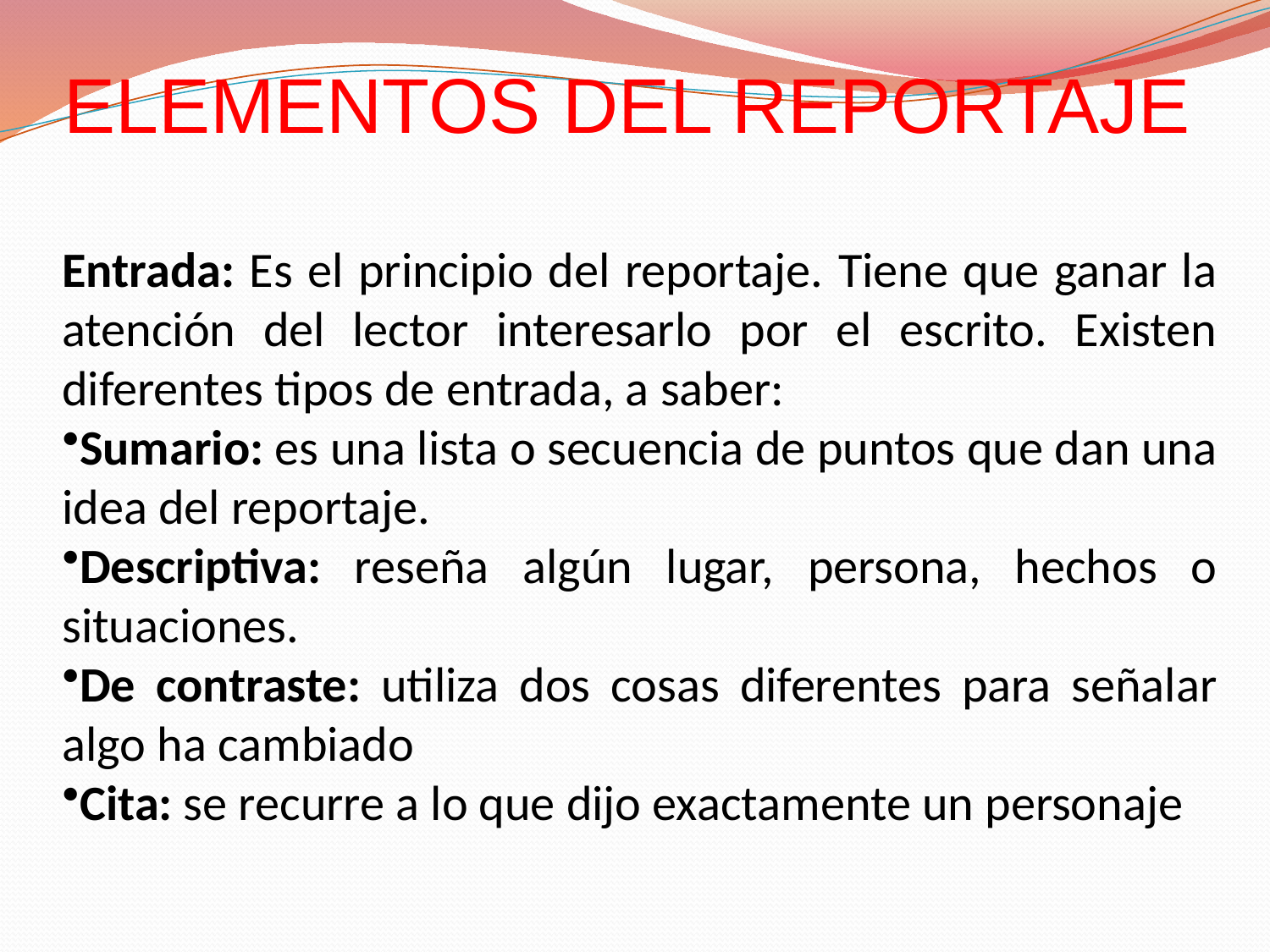

# ELEMENTOS DEL REPORTAJE

Entrada: Es el principio del reportaje. Tiene que ganar la atención del lector interesarlo por el escrito. Existen diferentes tipos de entrada, a saber:
Sumario: es una lista o secuencia de puntos que dan una idea del reportaje.
Descriptiva: reseña algún lugar, persona, hechos o situaciones.
De contraste: utiliza dos cosas diferentes para señalar algo ha cambiado
Cita: se recurre a lo que dijo exactamente un personaje